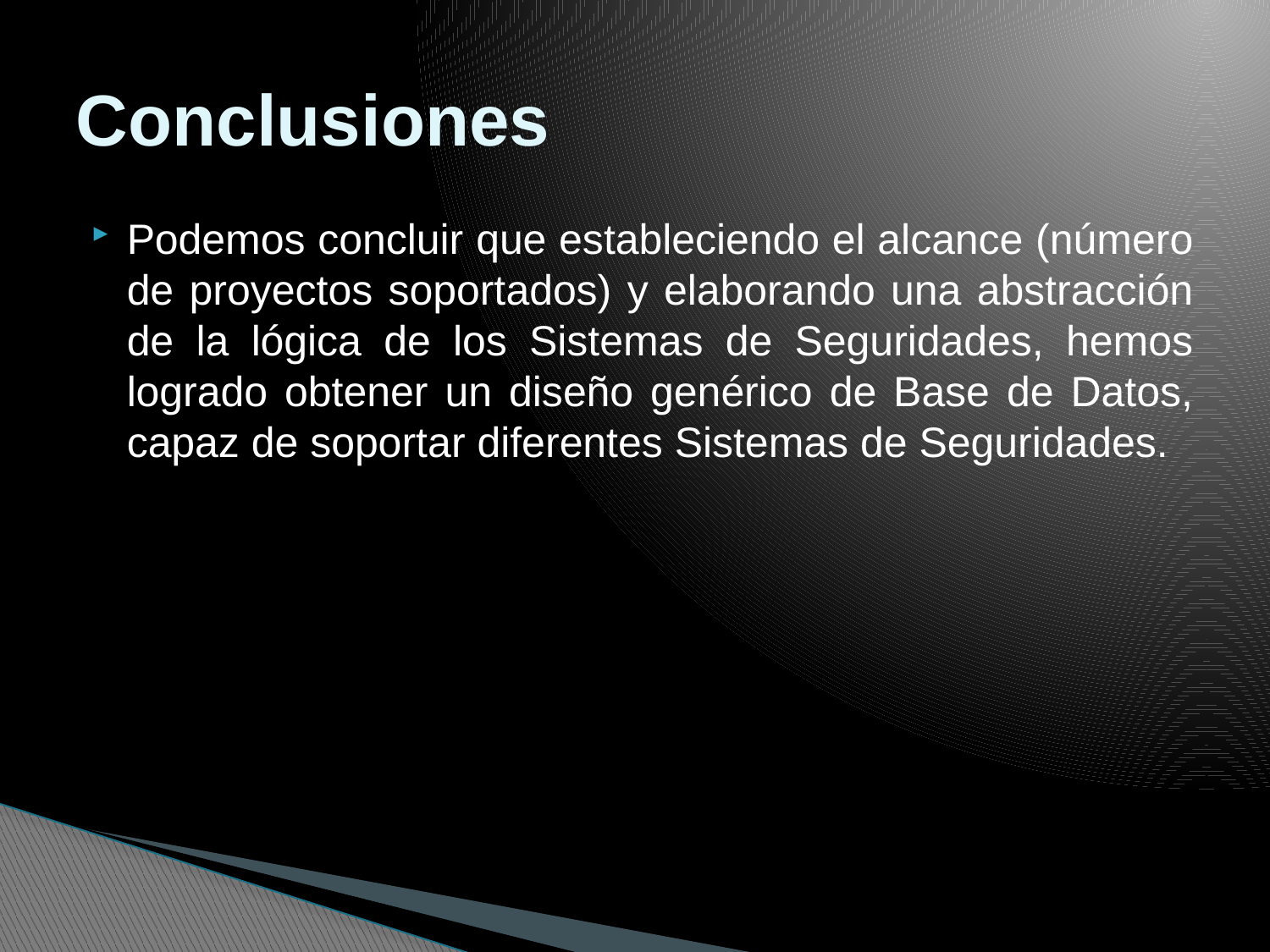

# Conclusiones
Podemos concluir que estableciendo el alcance (número de proyectos soportados) y elaborando una abstracción de la lógica de los Sistemas de Seguridades, hemos logrado obtener un diseño genérico de Base de Datos, capaz de soportar diferentes Sistemas de Seguridades.